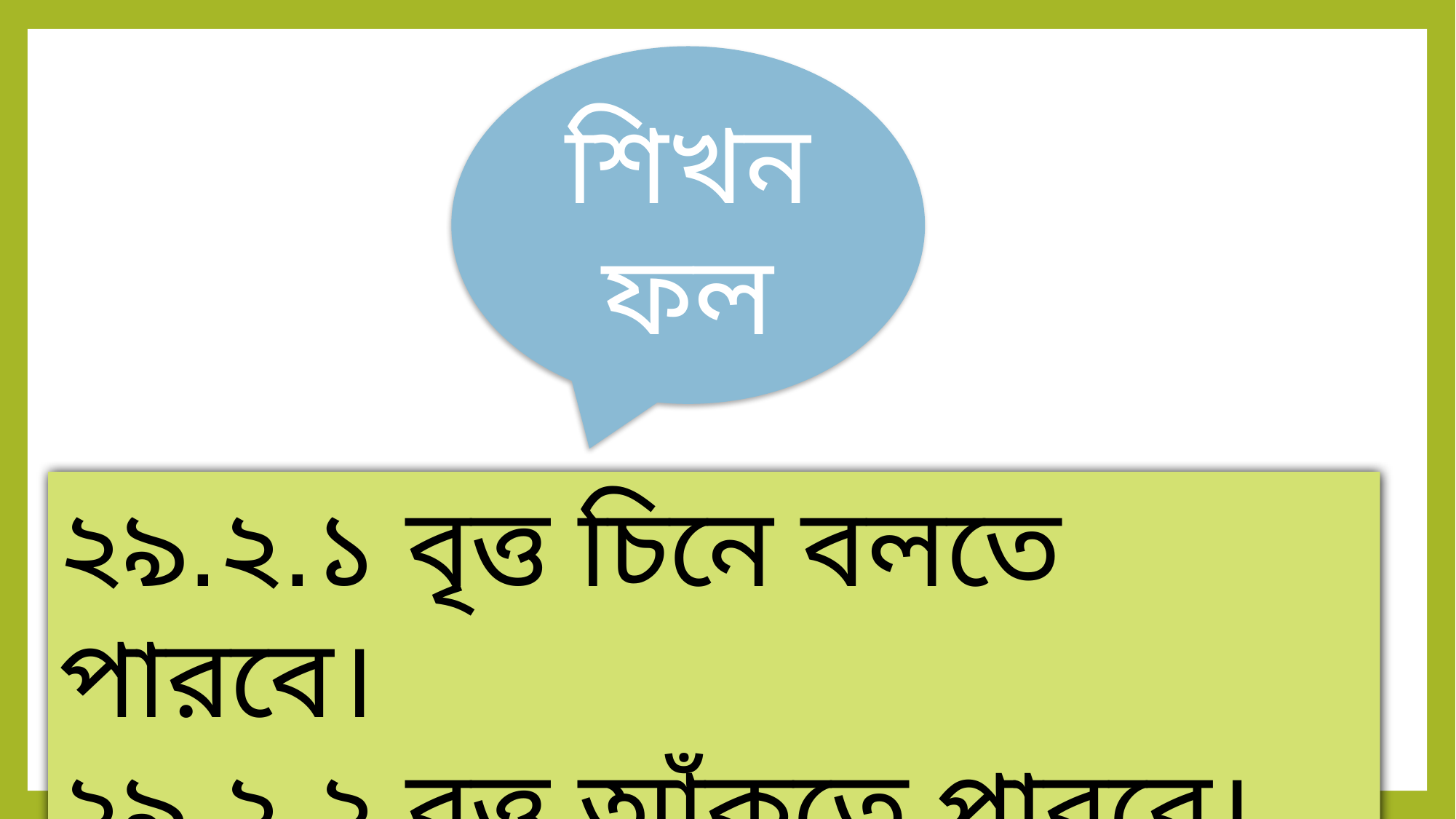

শিখনফল
২৯.২.১ বৃত্ত চিনে বলতে পারবে।
২৯.২.২ বৃত্ত আঁকতে পারবে।